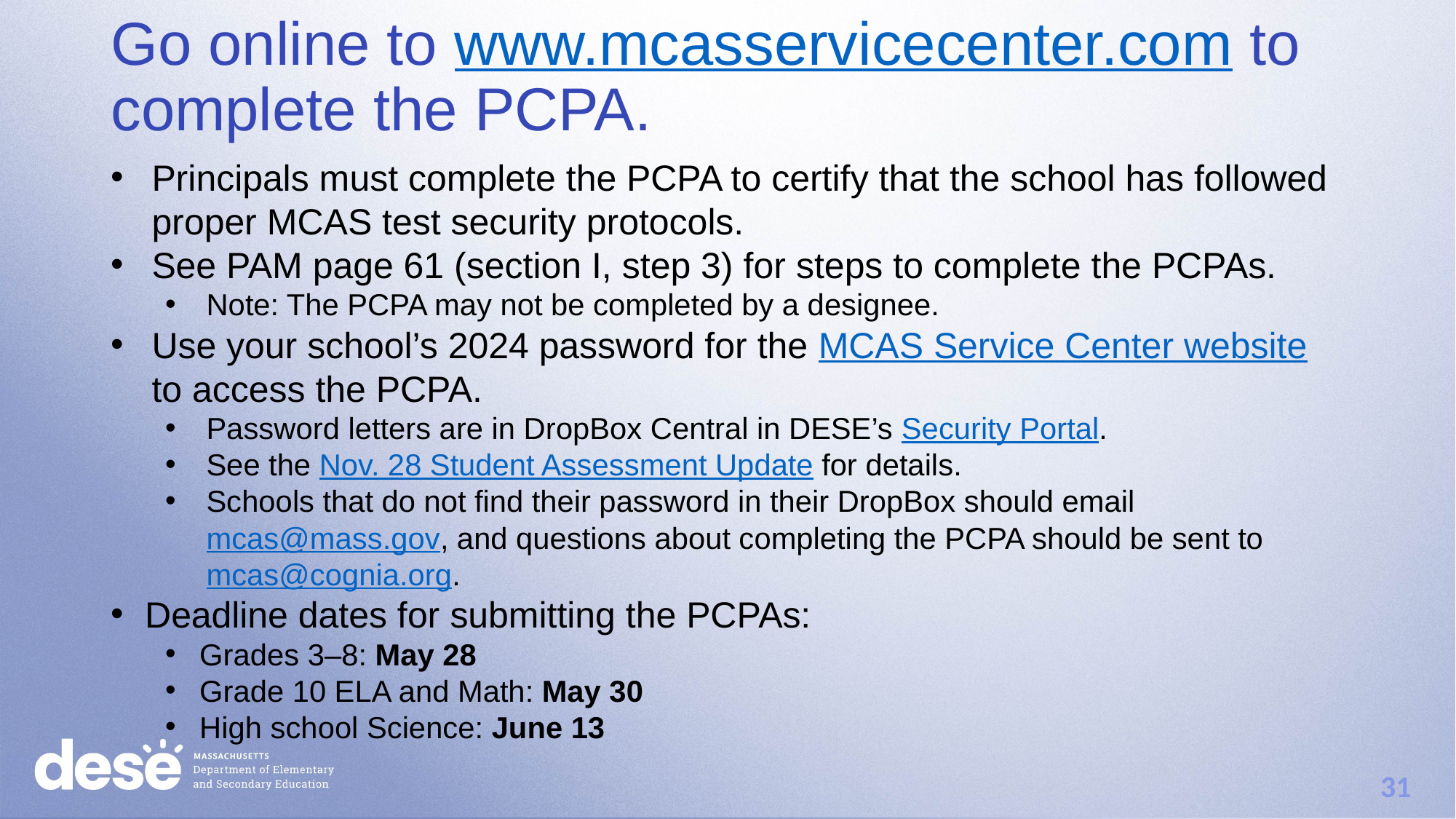

# Go online to www.mcasservicecenter.com to complete the PCPA.
Principals must complete the PCPA to certify that the school has followed proper MCAS test security protocols.
See PAM page 61 (section I, step 3) for steps to complete the PCPAs.
Note: The PCPA may not be completed by a designee.
Use your school’s 2024 password for the MCAS Service Center website to access the PCPA.
Password letters are in DropBox Central in DESE’s Security Portal.
See the Nov. 28 Student Assessment Update for details.
Schools that do not find their password in their DropBox should email mcas@mass.gov, and questions about completing the PCPA should be sent to mcas@cognia.org.
Deadline dates for submitting the PCPAs:
Grades 3–8: May 28
Grade 10 ELA and Math: May 30
High school Science: June 13